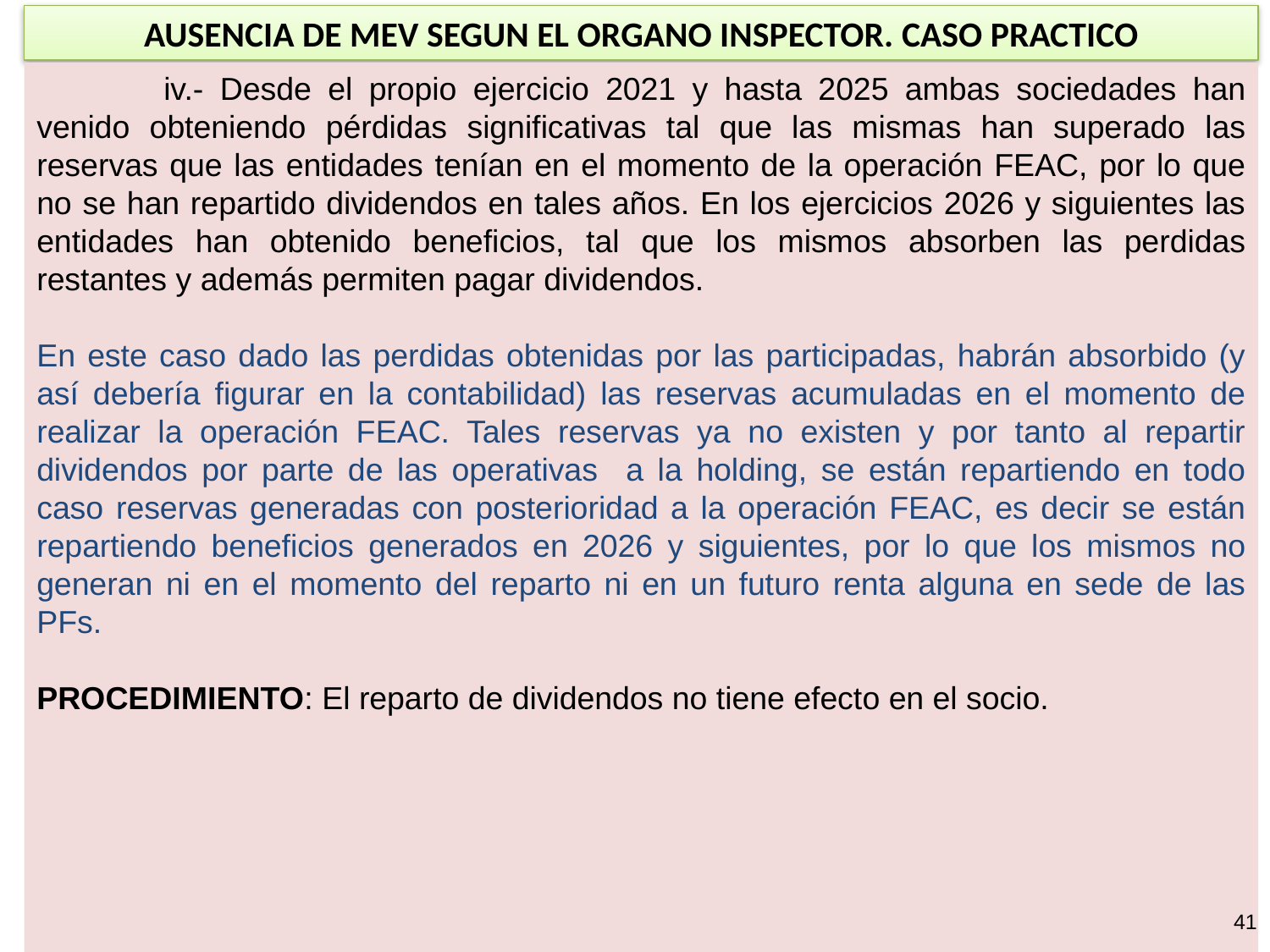

AUSENCIA DE MEV SEGUN EL ORGANO INSPECTOR. CASO PRACTICO
	iv.- Desde el propio ejercicio 2021 y hasta 2025 ambas sociedades han venido obteniendo pérdidas significativas tal que las mismas han superado las reservas que las entidades tenían en el momento de la operación FEAC, por lo que no se han repartido dividendos en tales años. En los ejercicios 2026 y siguientes las entidades han obtenido beneficios, tal que los mismos absorben las perdidas restantes y además permiten pagar dividendos.

En este caso dado las perdidas obtenidas por las participadas, habrán absorbido (y así debería figurar en la contabilidad) las reservas acumuladas en el momento de realizar la operación FEAC. Tales reservas ya no existen y por tanto al repartir dividendos por parte de las operativas  a la holding, se están repartiendo en todo caso reservas generadas con posterioridad a la operación FEAC, es decir se están repartiendo beneficios generados en 2026 y siguientes, por lo que los mismos no generan ni en el momento del reparto ni en un futuro renta alguna en sede de las PFs.

PROCEDIMIENTO: El reparto de dividendos no tiene efecto en el socio.

41
41